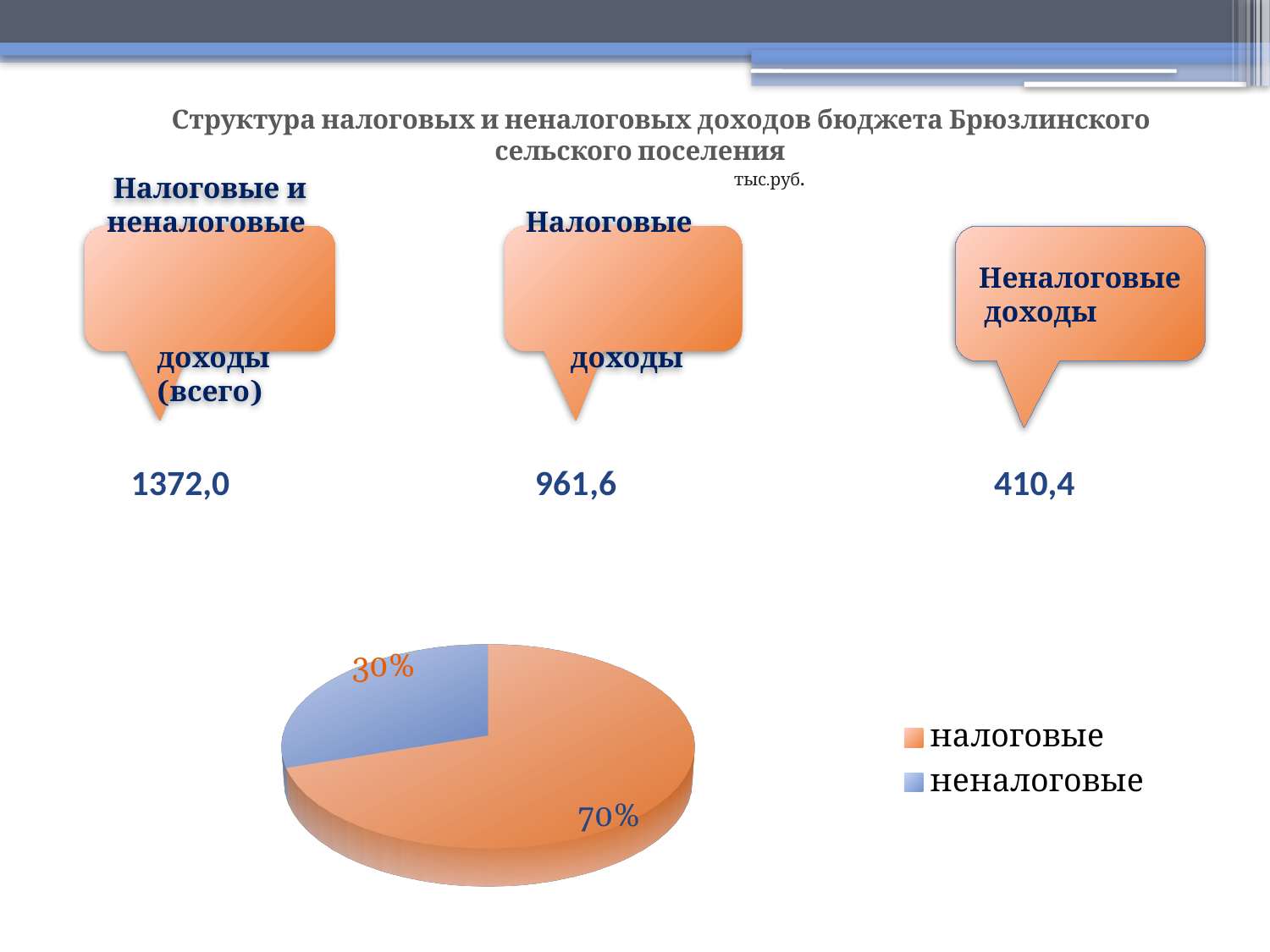

# Структура налоговых и неналоговых доходов бюджета Брюзлинского сельского поселения тыс.руб.
Налоговые и неналоговые
 доходы (всего)
Налоговые
 доходы
Неналоговые доходы

      1372,0                                      961,6                                               410,4

[unsupported chart]